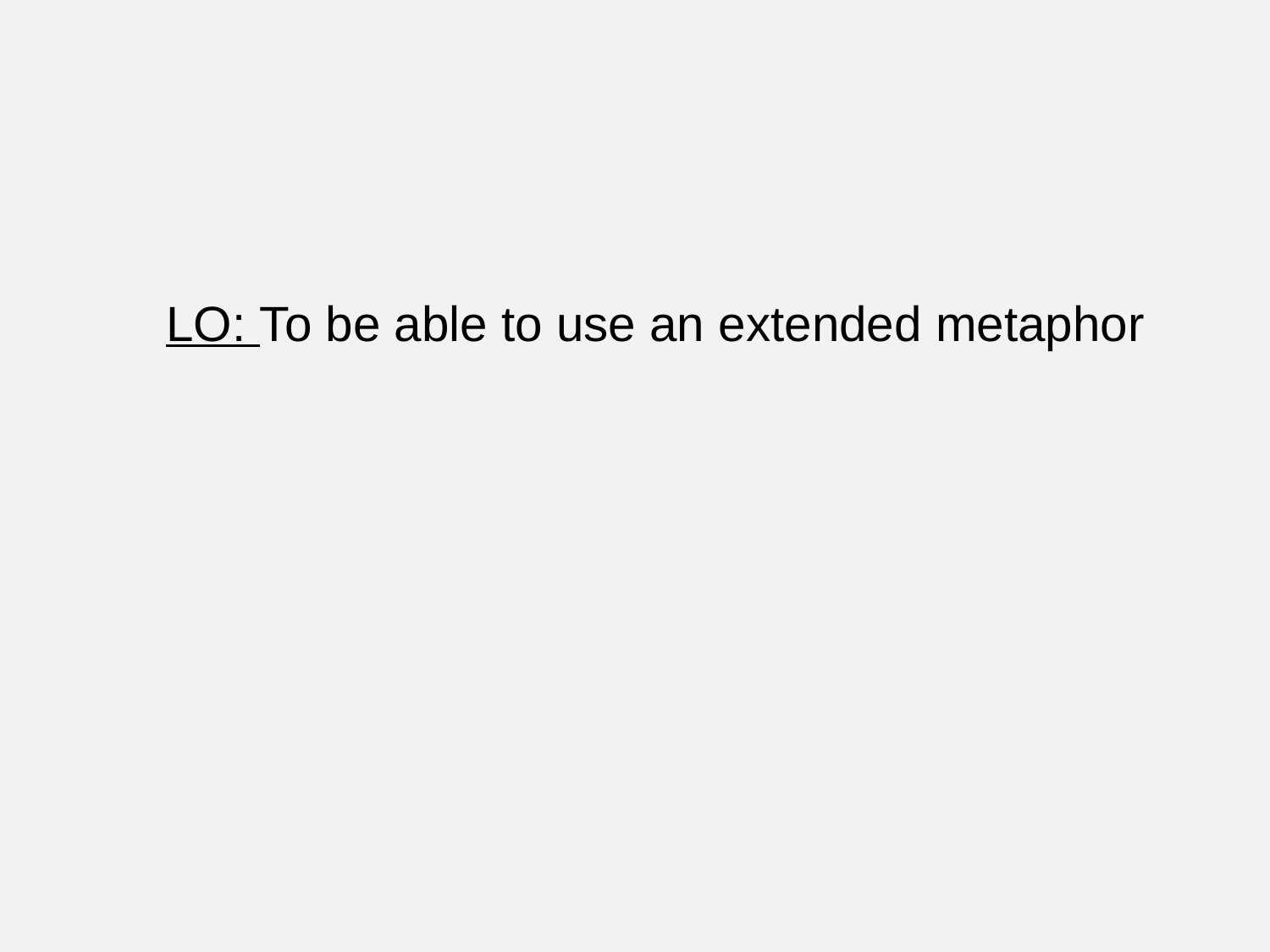

LO: To be able to use an extended metaphor